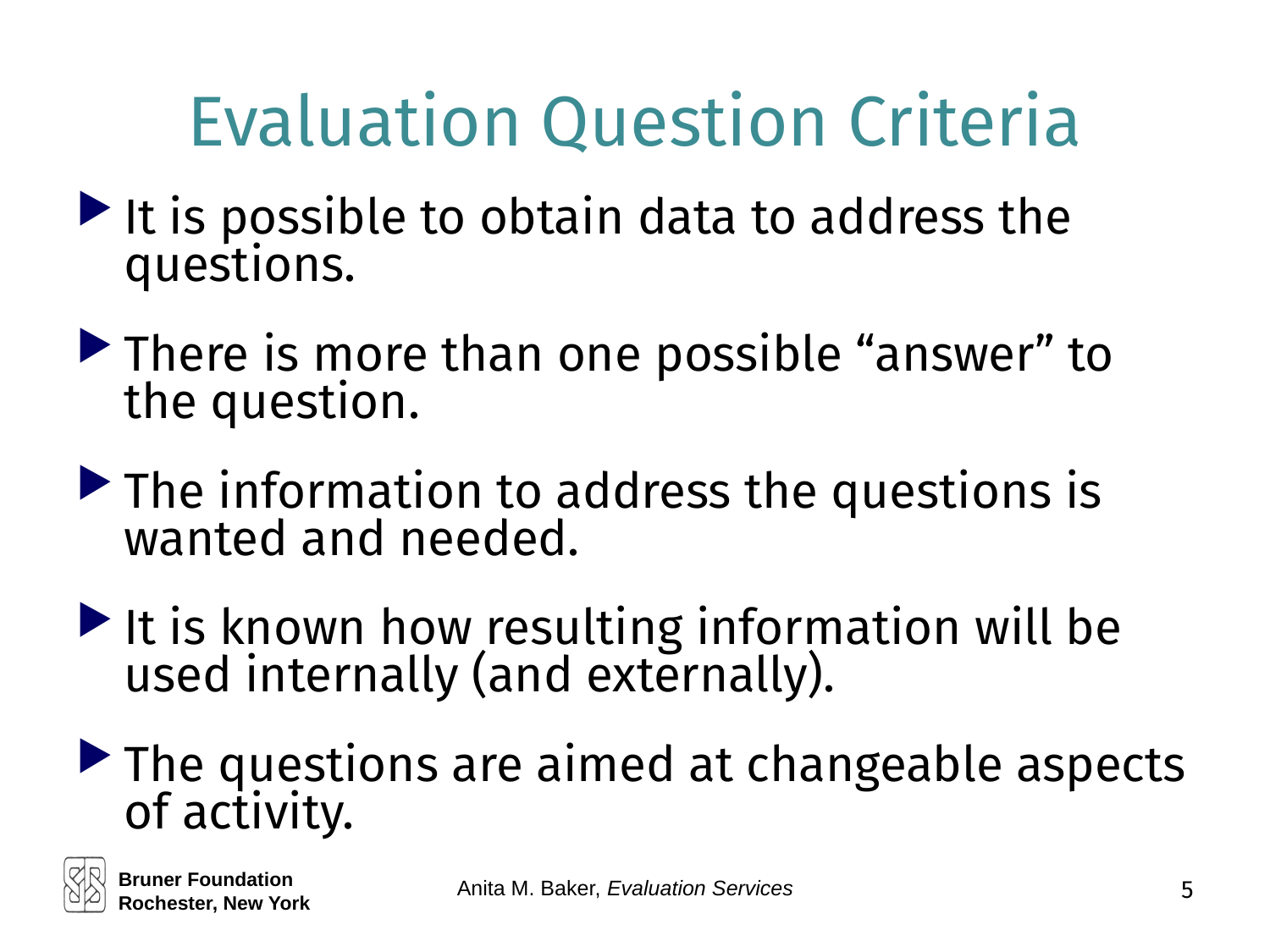

# Evaluation Question Criteria
It is possible to obtain data to address the questions.
There is more than one possible “answer” to the question.
The information to address the questions is wanted and needed.
It is known how resulting information will be used internally (and externally).
The questions are aimed at changeable aspects of activity.

Bruner Foundation
Rochester, New York
5
Anita M. Baker, Evaluation Services